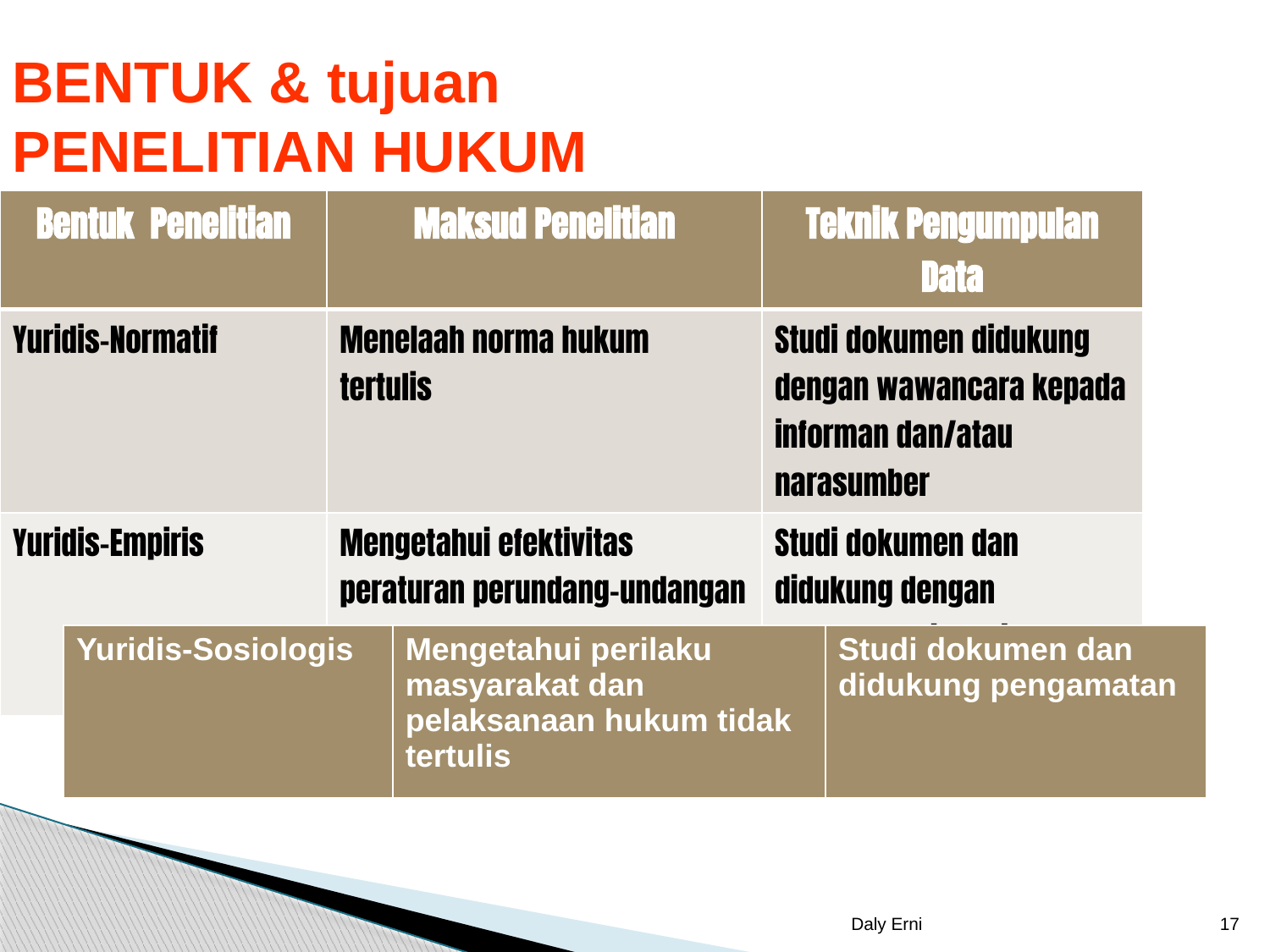

BENTUK & tujuan
PENELITIAN HUKUM
| Bentuk Penelitian | Maksud Penelitian | Teknik Pengumpulan Data |
| --- | --- | --- |
| Yuridis-Normatif | Menelaah norma hukum tertulis | Studi dokumen didukung dengan wawancara kepada informan dan/atau narasumber |
| Yuridis-Empiris | Mengetahui efektivitas peraturan perundang-undangan | Studi dokumen dan didukung dengan wawancara kepada responden |
| Yuridis-Sosiologis | Mengetahui perilaku masyarakat dan pelaksanaan hukum tidak tertulis | Studi dokumen dan didukung pengamatan |
| --- | --- | --- |
Daly Erni
17